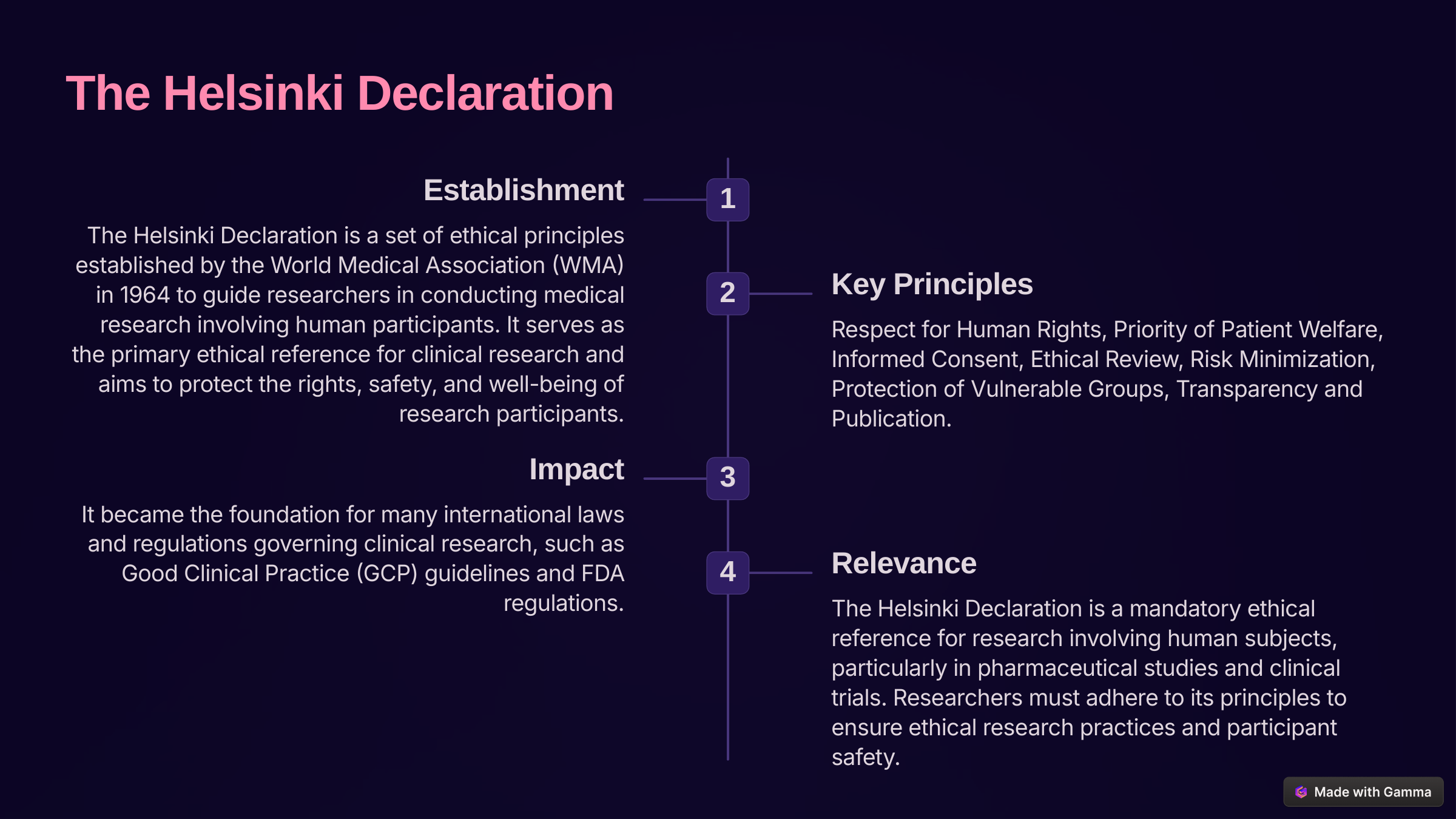

The Helsinki Declaration

Establishment

1

The Helsinki Declaration is a set of ethical principles established by the World Medical Association (WMA) in 1964 to guide researchers in conducting medical research involving human participants. It serves as the primary ethical reference for clinical research and aims to protect the rights, safety, and well-being of research participants.
Key Principles

2

Respect for Human Rights, Priority of Patient Welfare, Informed Consent, Ethical Review, Risk Minimization, Protection of Vulnerable Groups, Transparency and Publication.
Impact

3

It became the foundation for many international laws and regulations governing clinical research, such as Good Clinical Practice (GCP) guidelines and FDA regulations.
Relevance

4

The Helsinki Declaration is a mandatory ethical reference for research involving human subjects, particularly in pharmaceutical studies and clinical trials. Researchers must adhere to its principles to ensure ethical research practices and participant safety.